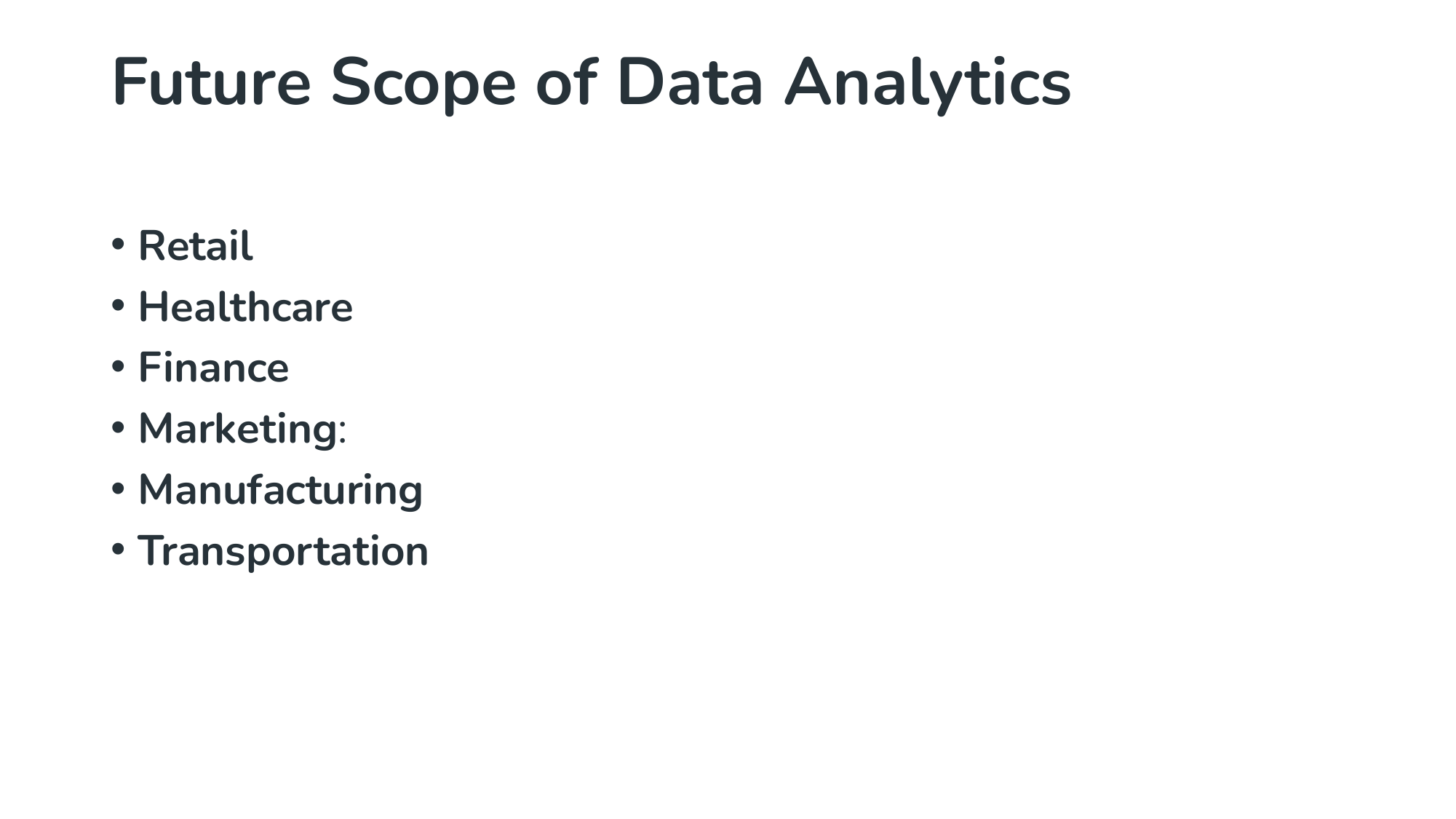

# Future Scope of Data Analytics
Retail
Healthcare
Finance
Marketing:
Manufacturing
Transportation